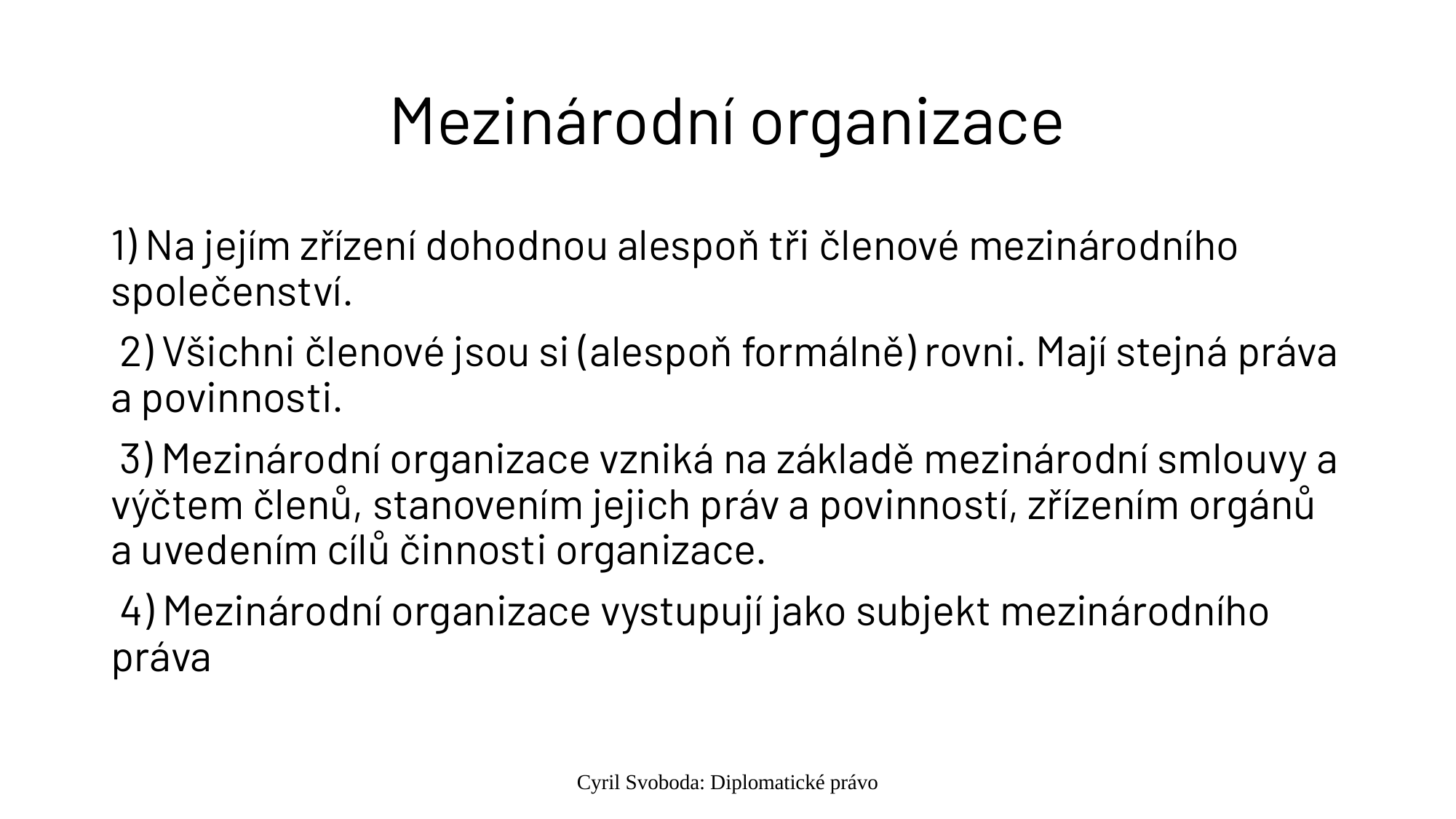

# Mezinárodní organizace
1) Na jejím zřízení dohodnou alespoň tři členové mezinárodního společenství.
 2) Všichni členové jsou si (alespoň formálně) rovni. Mají stejná práva a povinnosti.
 3) Mezinárodní organizace vzniká na základě mezinárodní smlouvy a výčtem členů, stanovením jejich práv a povinností, zřízením orgánů a uvedením cílů činnosti organizace.
 4) Mezinárodní organizace vystupují jako subjekt mezinárodního práva
Cyril Svoboda: Diplomatické právo